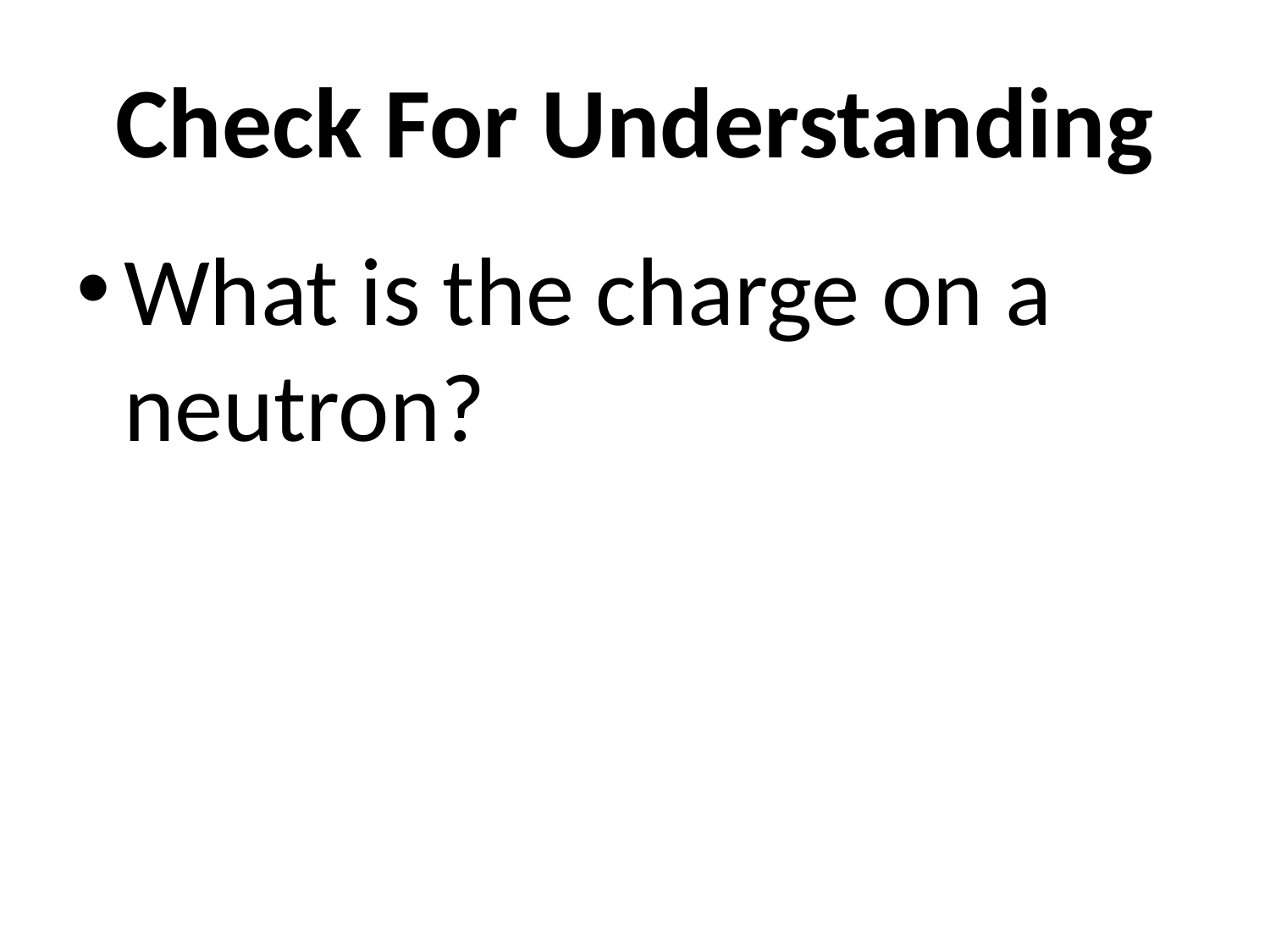

Check For Understanding
What is the charge on a neutron?